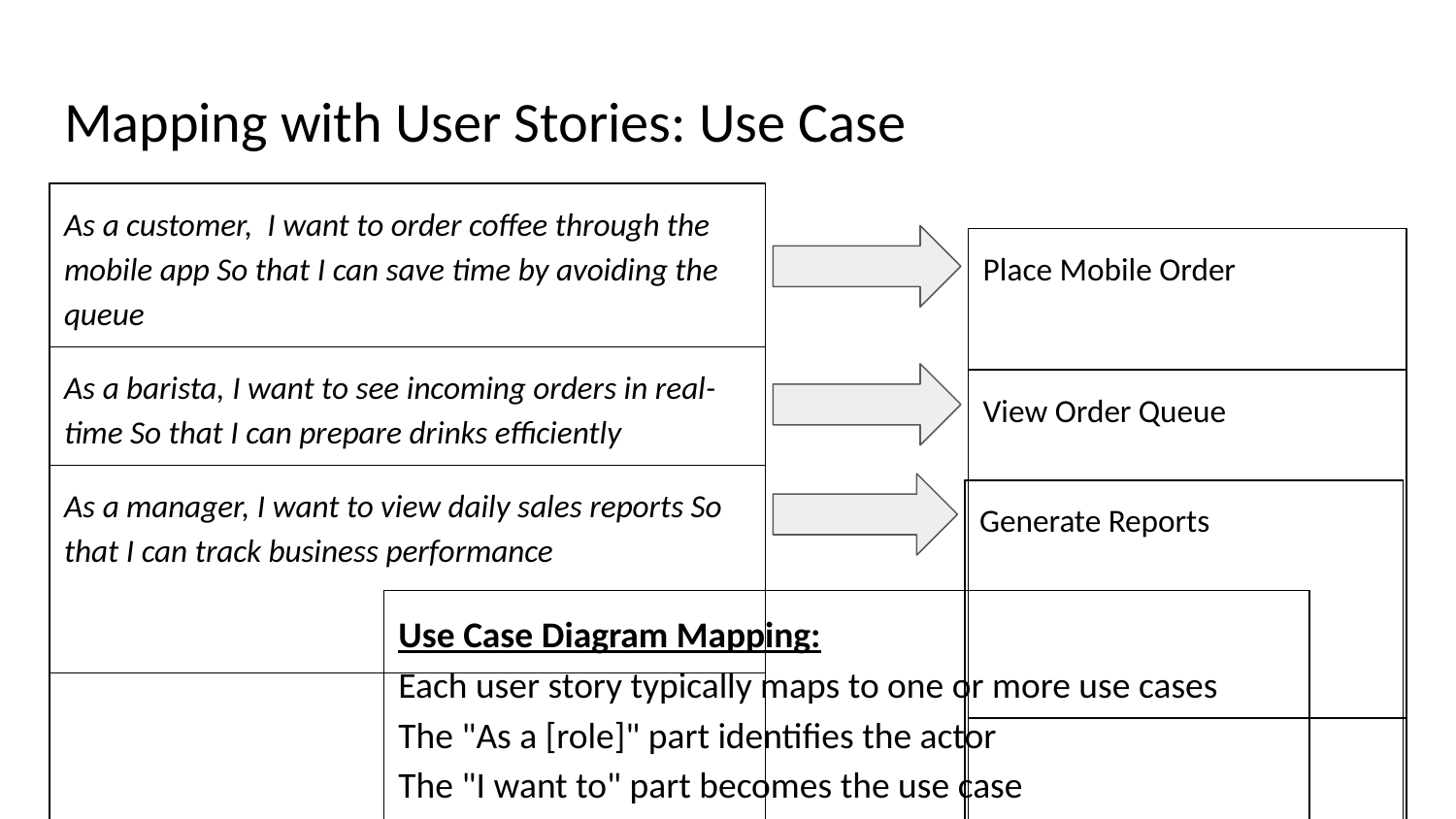

# Mapping with User Stories: Use Case
As a customer,  I want to order coffee through the mobile app So that I can save time by avoiding the queue

Place Mobile Order
As a barista, I want to see incoming orders in real-time So that I can prepare drinks efficiently

View Order Queue
As a manager, I want to view daily sales reports So that I can track business performance

Generate Reports
Use Case Diagram Mapping:
Each user story typically maps to one or more use cases
The "As a [role]" part identifies the actor
The "I want to" part becomes the use case